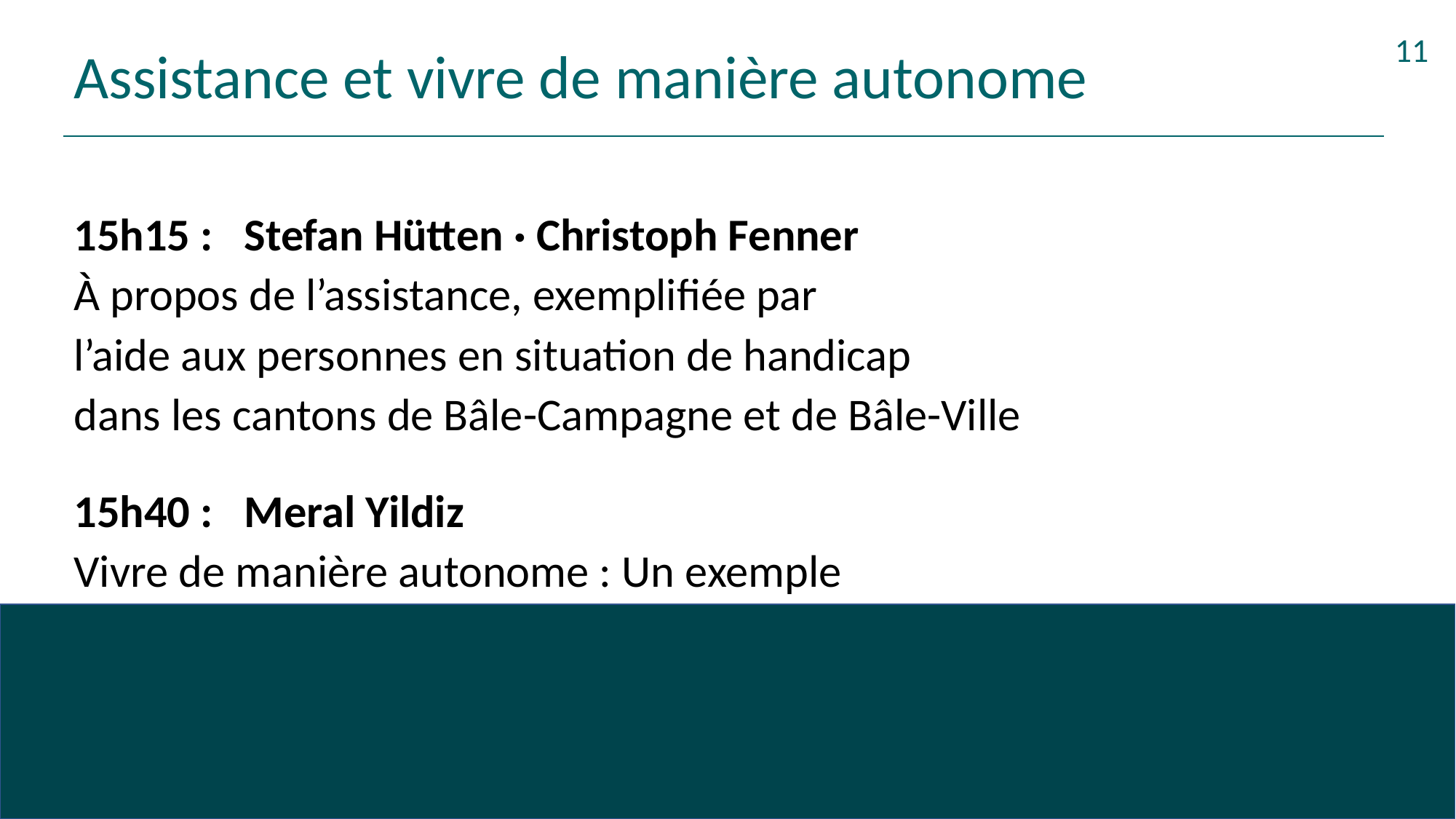

# Assistance et vivre de manière autonome
11
15h15 :   Stefan Hütten · Christoph Fenner
À propos de l’assistance, exemplifiée par
l’aide aux personnes en situation de handicap
dans les cantons de Bâle-Campagne et de Bâle-Ville
15h40 :   Meral Yildiz
Vivre de manière autonome : Un exemple